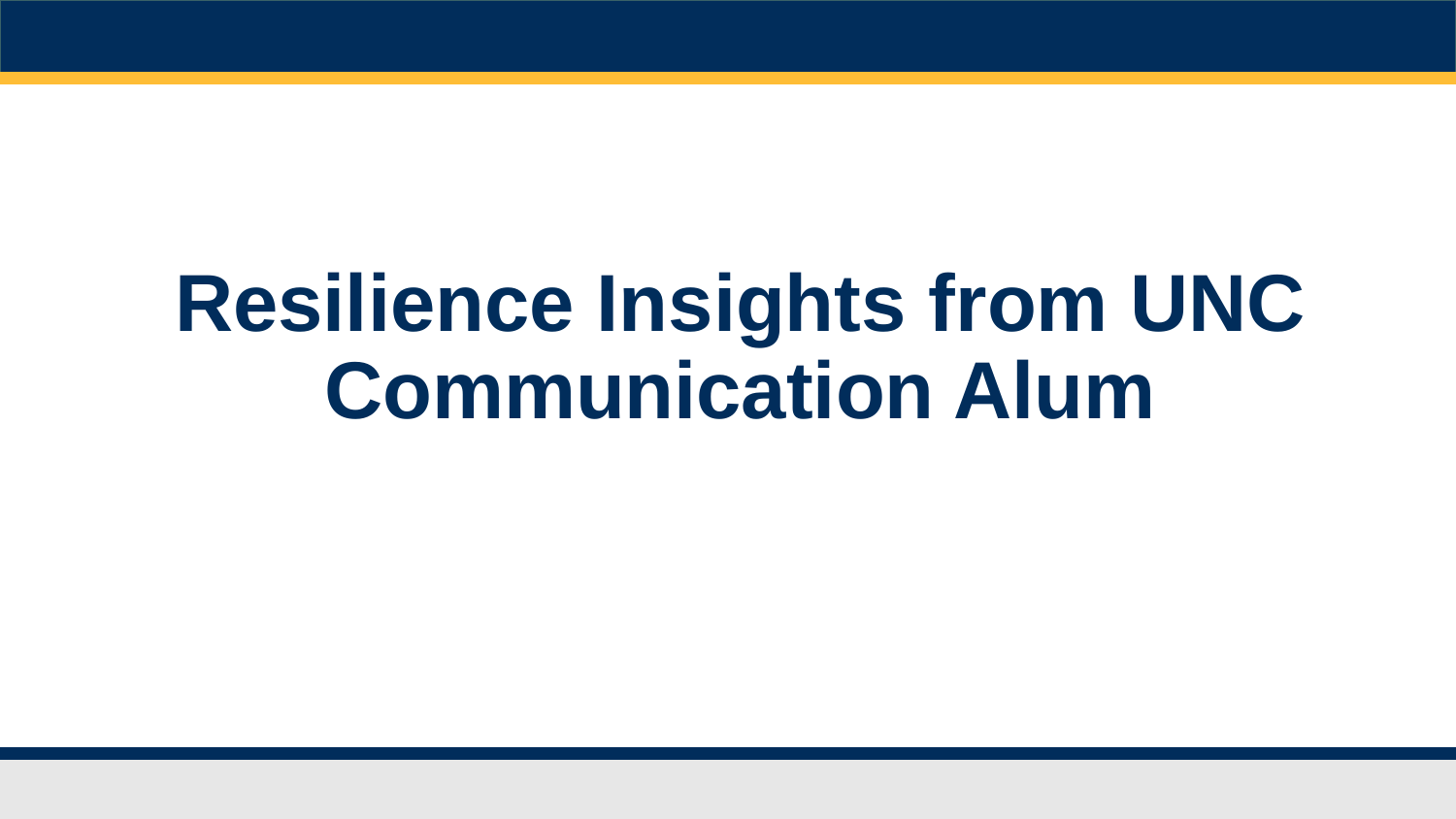

# Resilience Insights from UNC Communication Alum